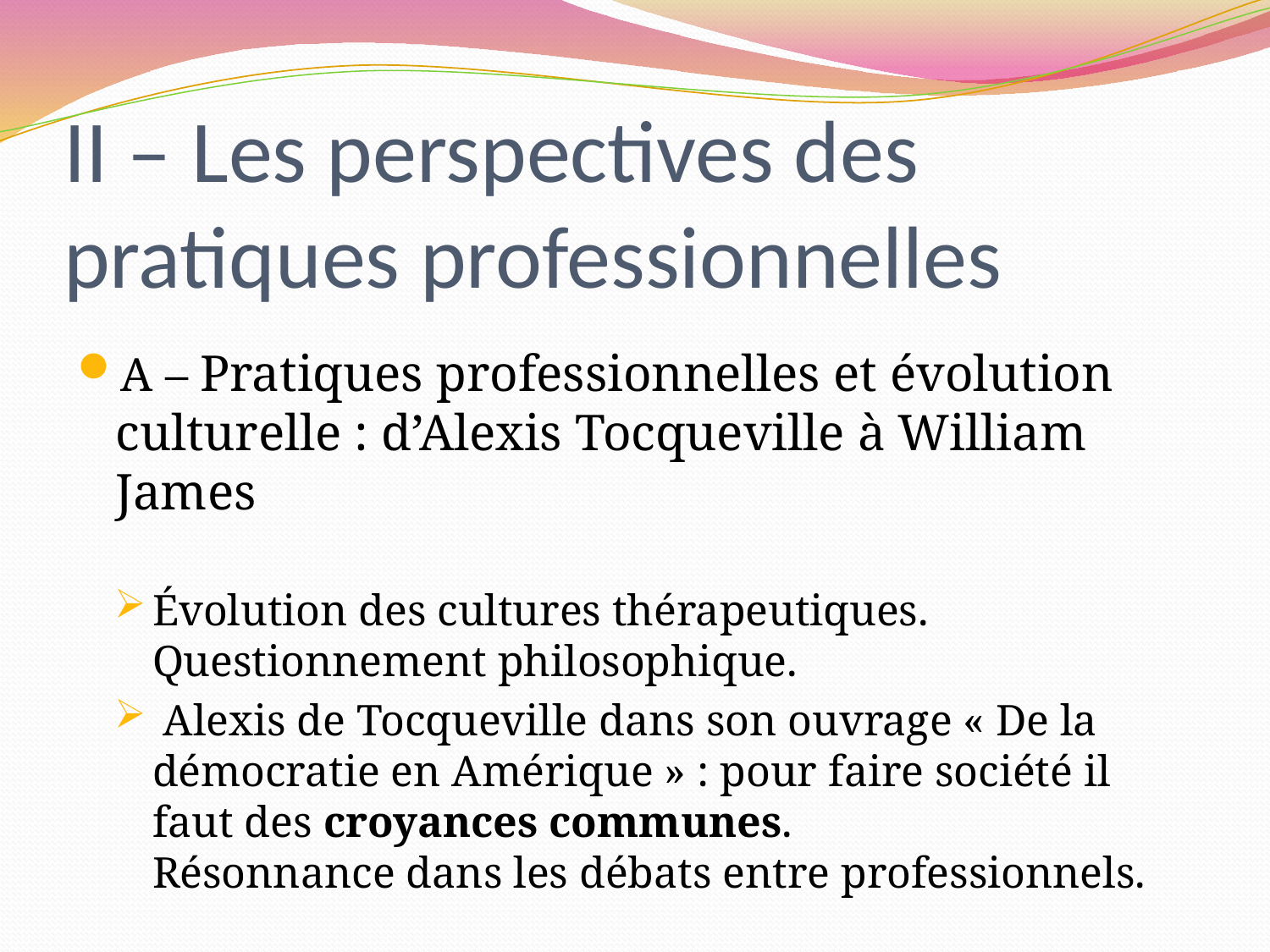

# II – Les perspectives des pratiques professionnelles
A – Pratiques professionnelles et évolution culturelle : d’Alexis Tocqueville à William James
Évolution des cultures thérapeutiques. Questionnement philosophique.
 Alexis de Tocqueville dans son ouvrage « De la démocratie en Amérique » : pour faire société il faut des croyances communes.
Résonnance dans les débats entre professionnels.